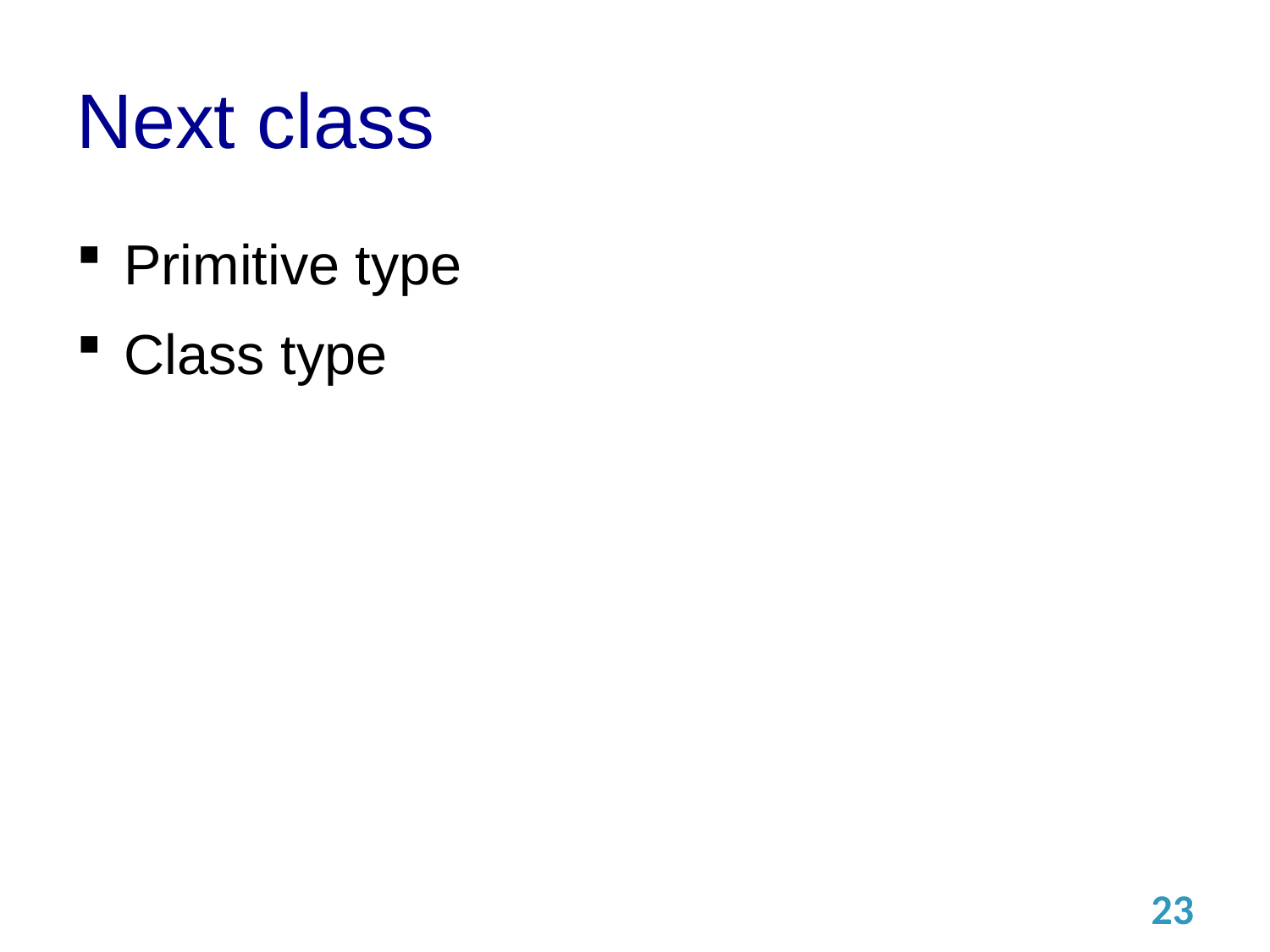

# Next class
Primitive type
Class type
23